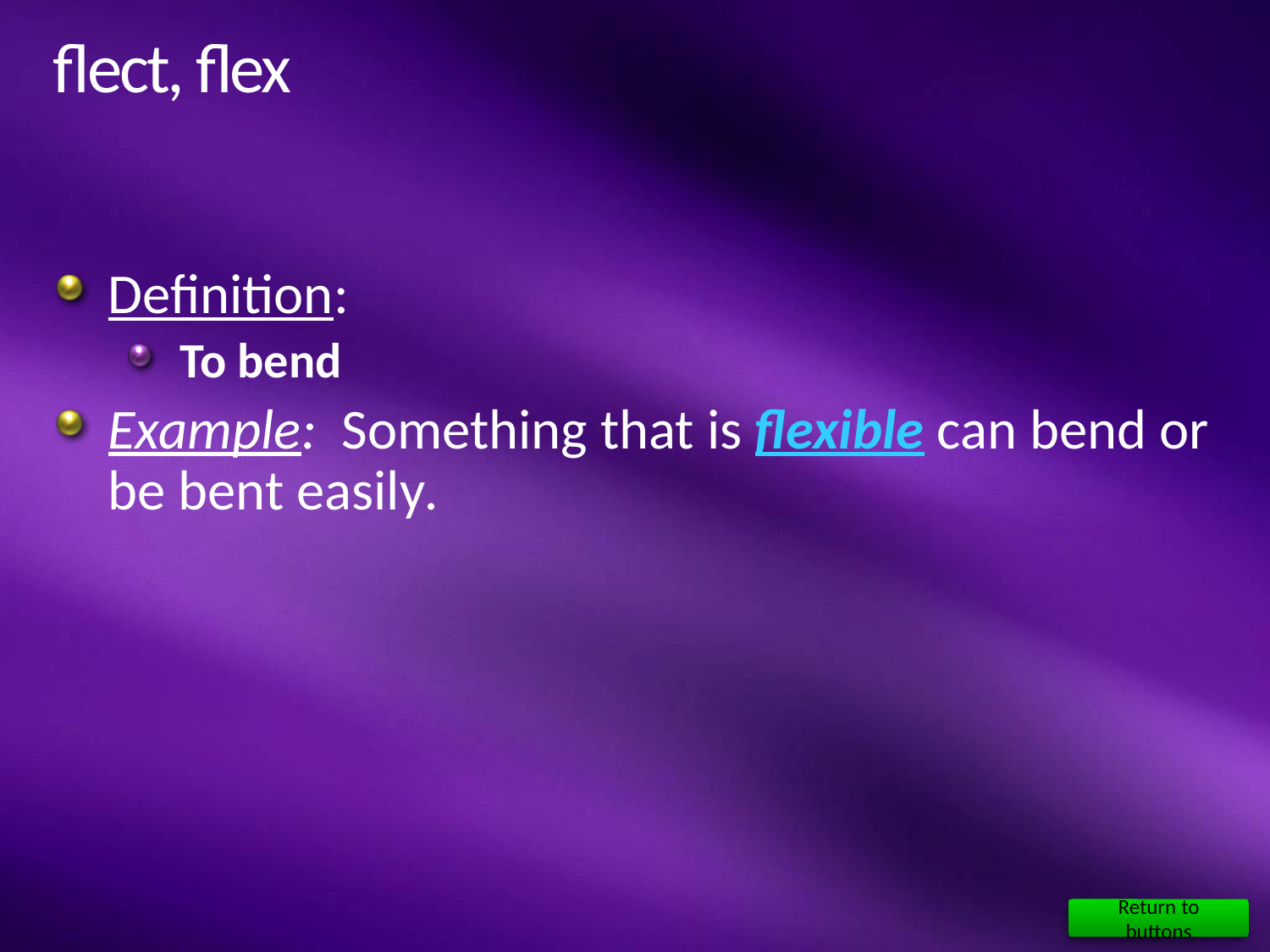

# flect, flex
Definition:
To bend
Example:  Something that is flexible can bend or be bent easily.

Return to buttons